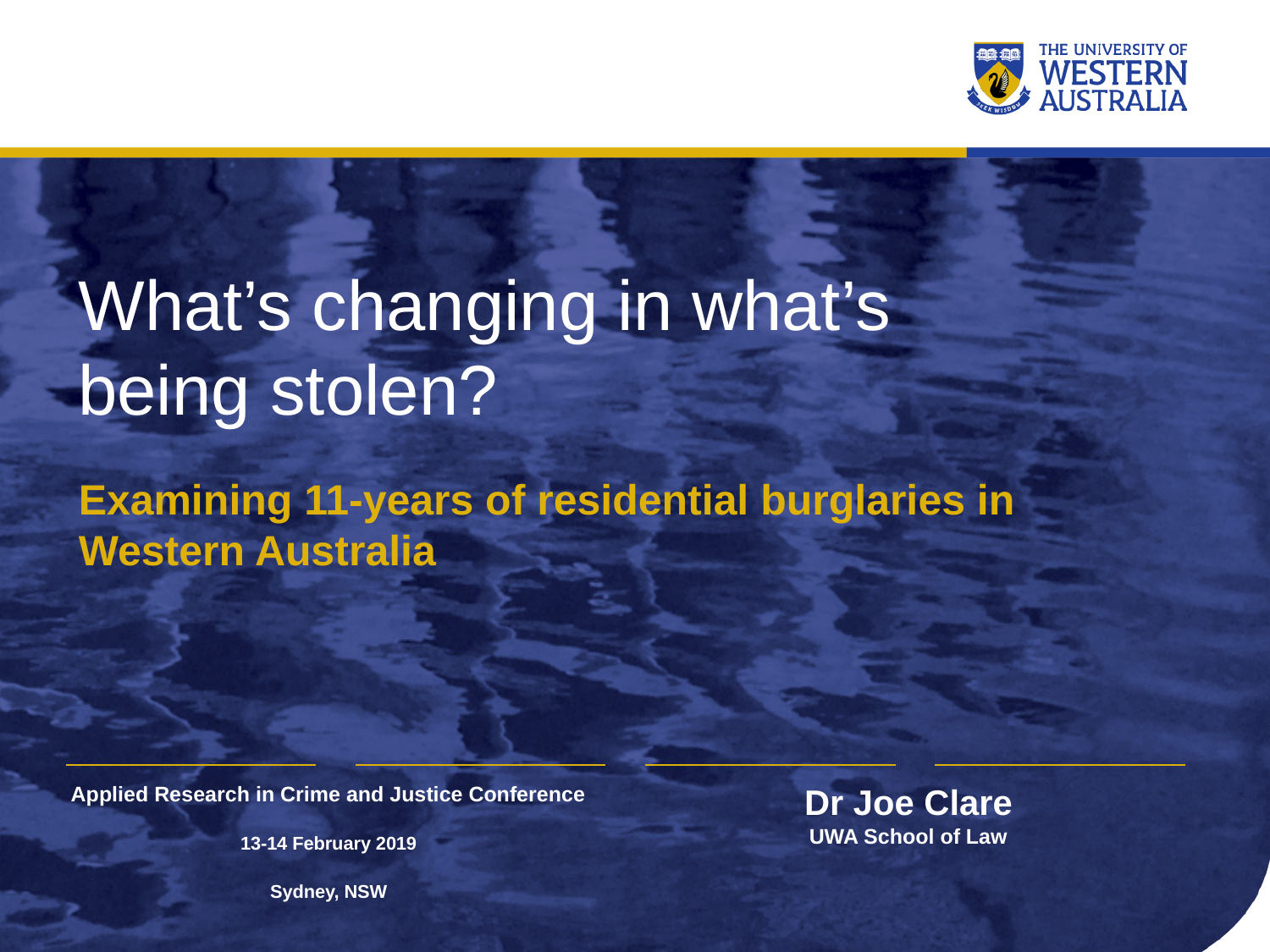

# What’s changing in what’s being stolen?
Examining 11-years of residential burglaries in Western Australia
Applied Research in Crime and Justice Conference
13-14 February 2019
Sydney, NSW

Dr Joe Clare
UWA School of Law